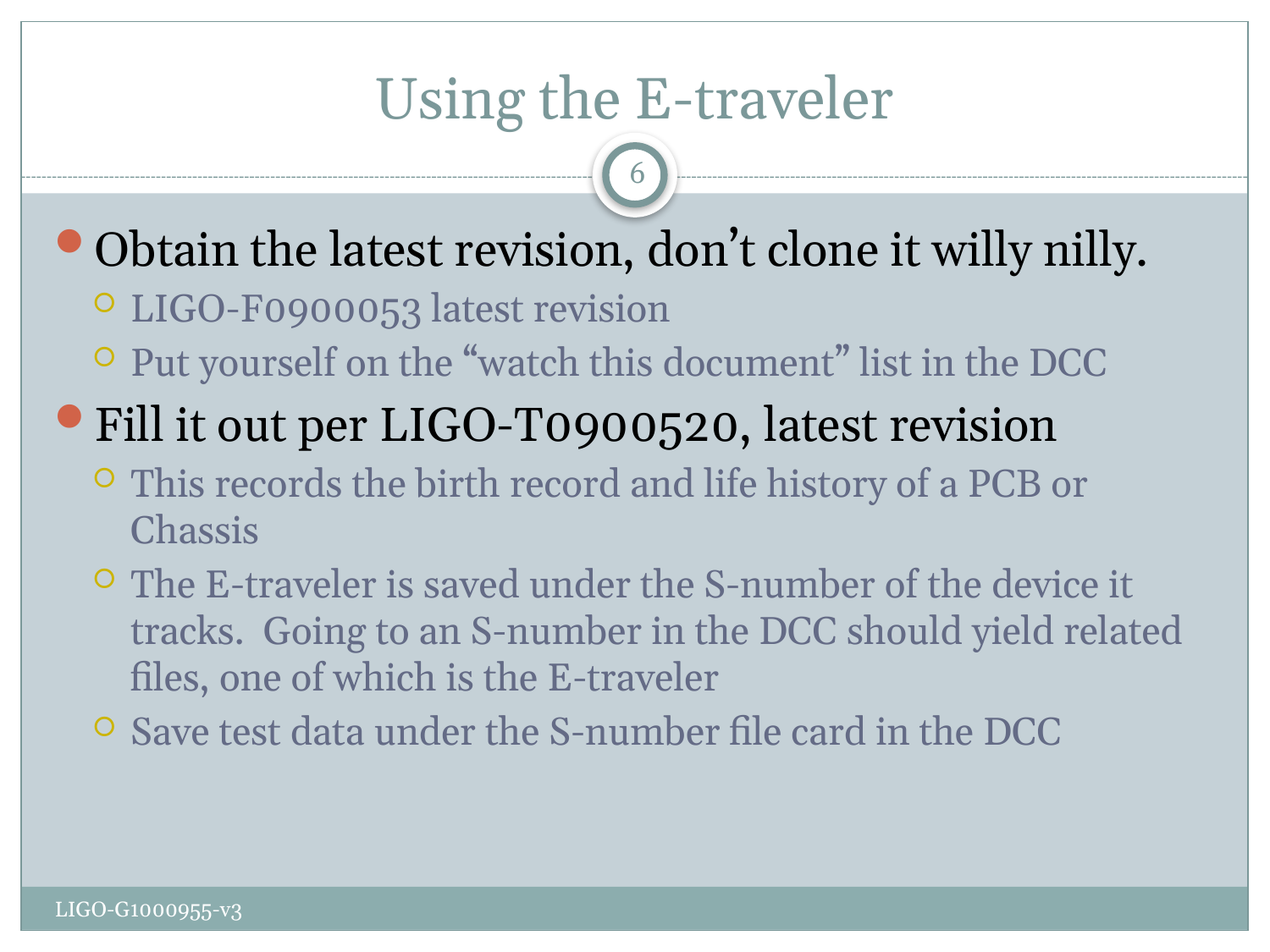

# Using the E-traveler
6
Obtain the latest revision, don’t clone it willy nilly.
LIGO-F0900053 latest revision
Put yourself on the “watch this document” list in the DCC
Fill it out per LIGO-T0900520, latest revision
This records the birth record and life history of a PCB or Chassis
The E-traveler is saved under the S-number of the device it tracks.  Going to an S-number in the DCC should yield related files, one of which is the E-traveler
Save test data under the S-number file card in the DCC
LIGO-G1000955-v3